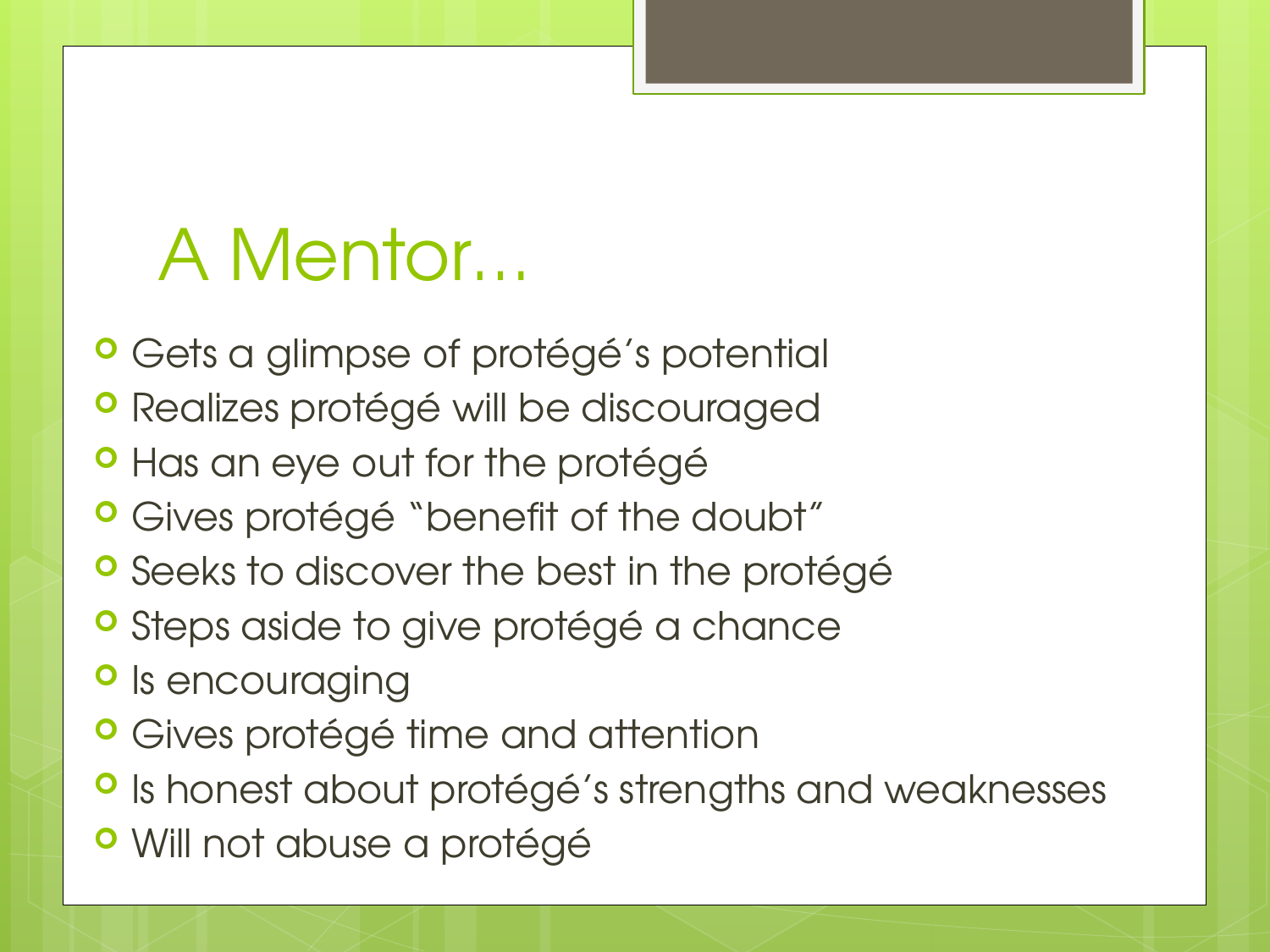

# A Mentor…
Gets a glimpse of protégé’s potential
Realizes protégé will be discouraged
Has an eye out for the protégé
Gives protégé “benefit of the doubt”
Seeks to discover the best in the protégé
Steps aside to give protégé a chance
Is encouraging
Gives protégé time and attention
Is honest about protégé’s strengths and weaknesses
Will not abuse a protégé